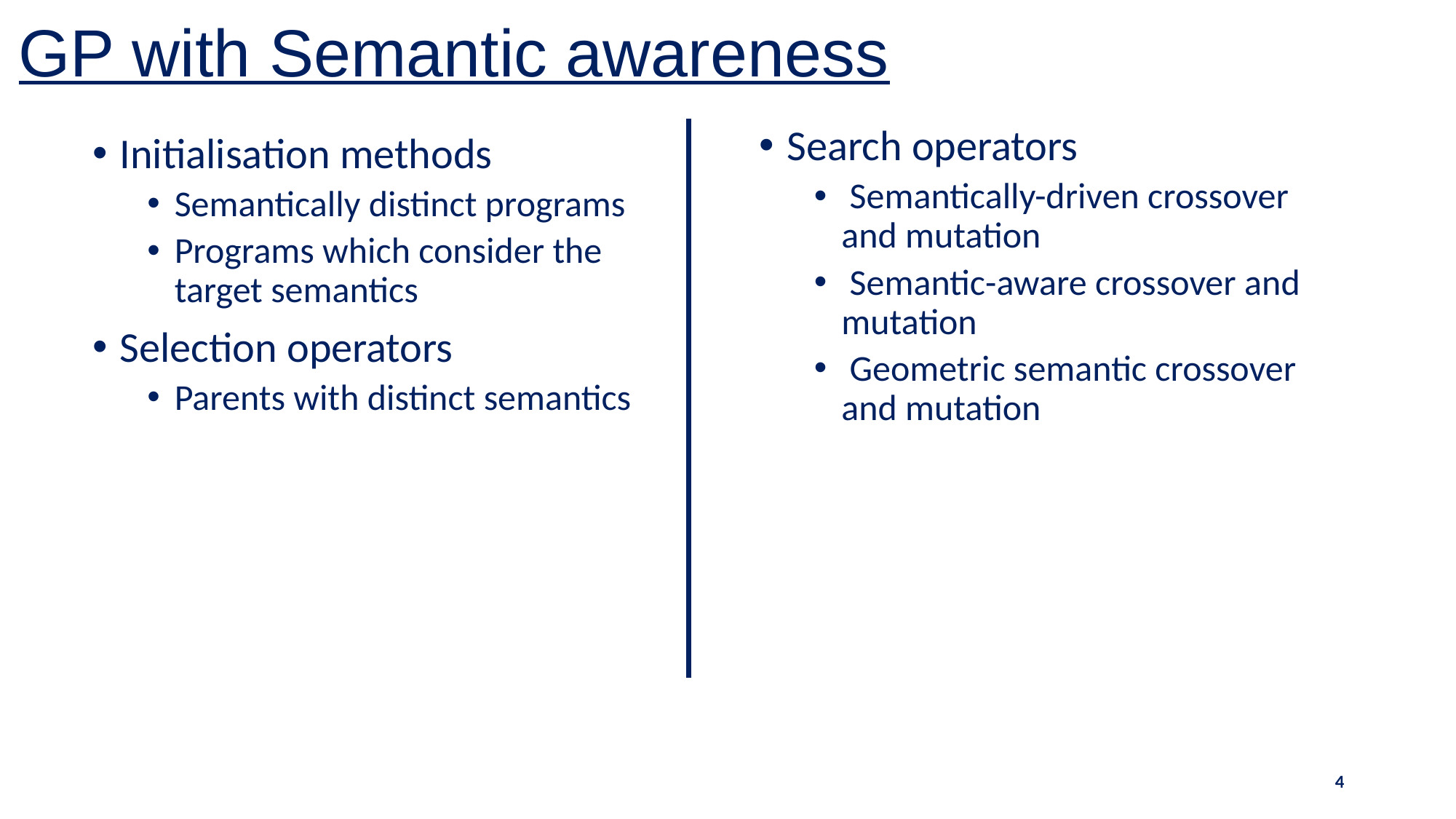

GP with Semantic awareness
Search operators
 Semantically-driven crossover and mutation
 Semantic-aware crossover and mutation
 Geometric semantic crossover and mutation

Initialisation methods
Semantically distinct programs
Programs which consider the target semantics
Selection operators
Parents with distinct semantics

4